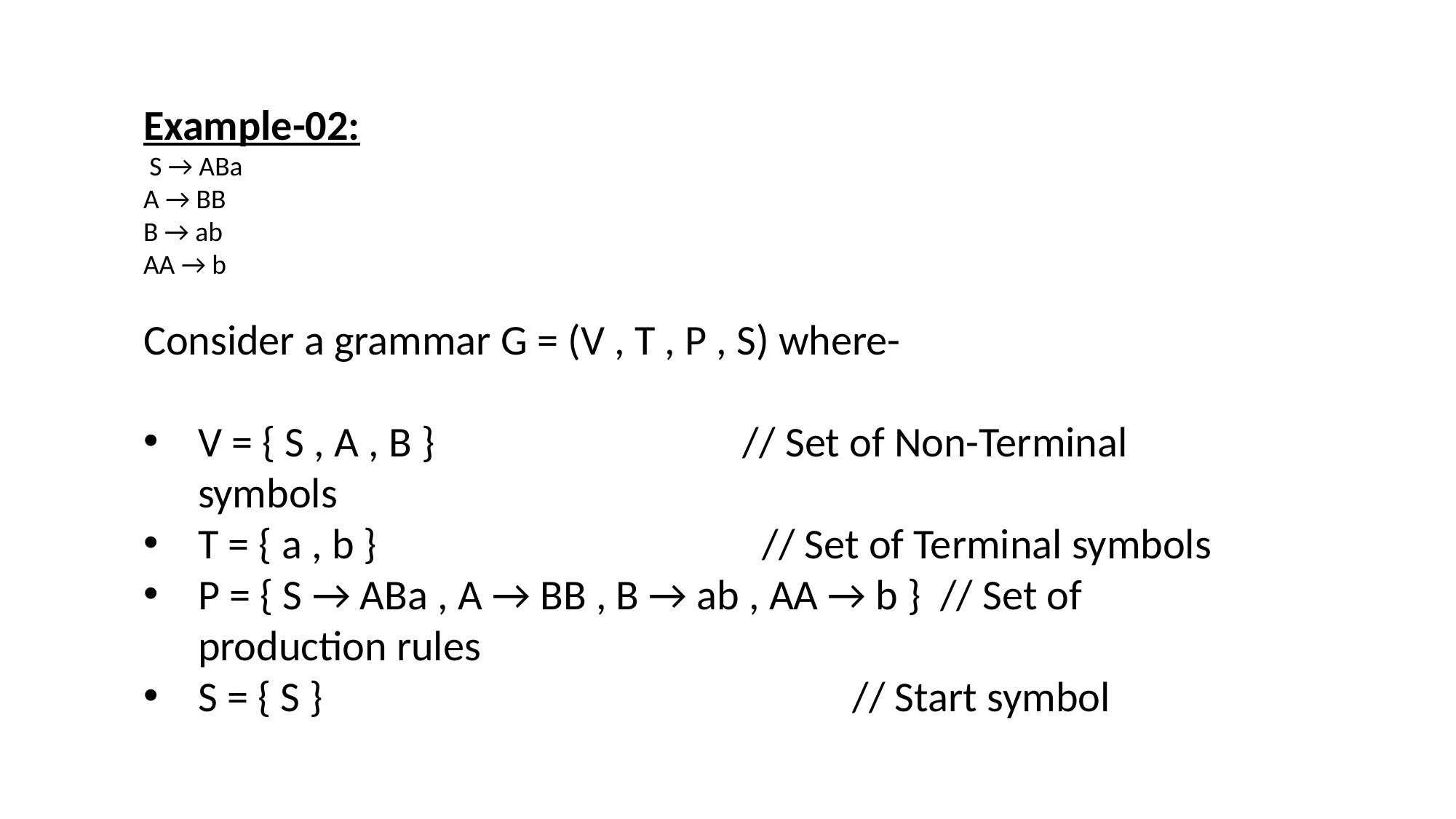

Example-02:
 S → ABa
A → BB
B → ab
AA → b

Consider a grammar G = (V , T , P , S) where-

V = { S , A , B }                                // Set of Non-Terminal symbols
T = { a , b }                                        // Set of Terminal symbols
P = { S → ABa , A → BB , B → ab , AA → b }  // Set of production rules
S = { S }                                                       // Start symbol